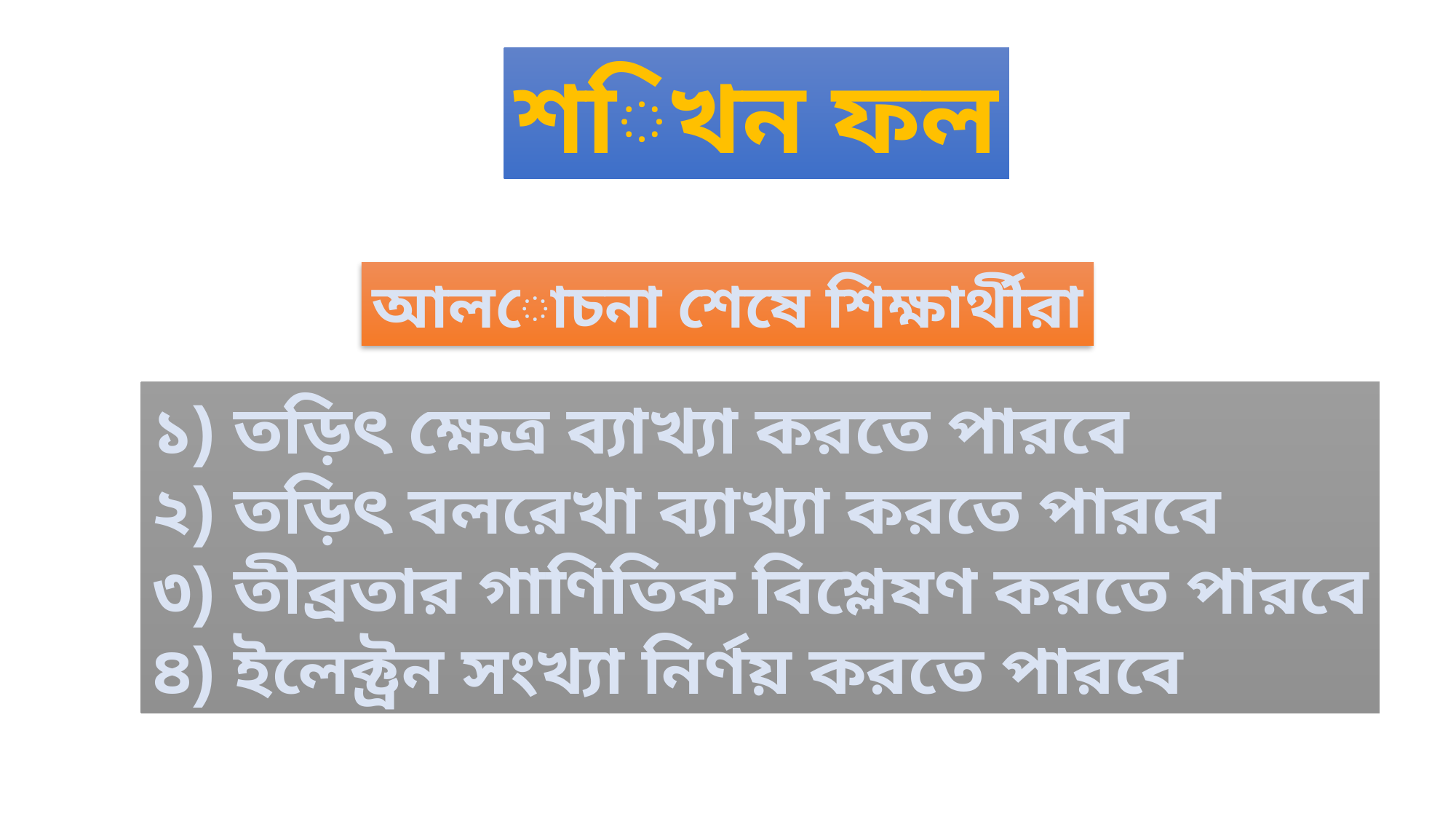

শিখন ফল
আলোচনা শেষে শিক্ষার্থীরা
১) তড়িৎ ক্ষেত্র ব্যাখ্যা করতে পারবে
২) তড়িৎ বলরেখা ব্যাখ্যা করতে পারবে
৩) তীব্রতার গাণিতিক বিশ্লেষণ করতে পারবে
৪) ইলেক্ট্রন সংখ্যা নির্ণয় করতে পারবে